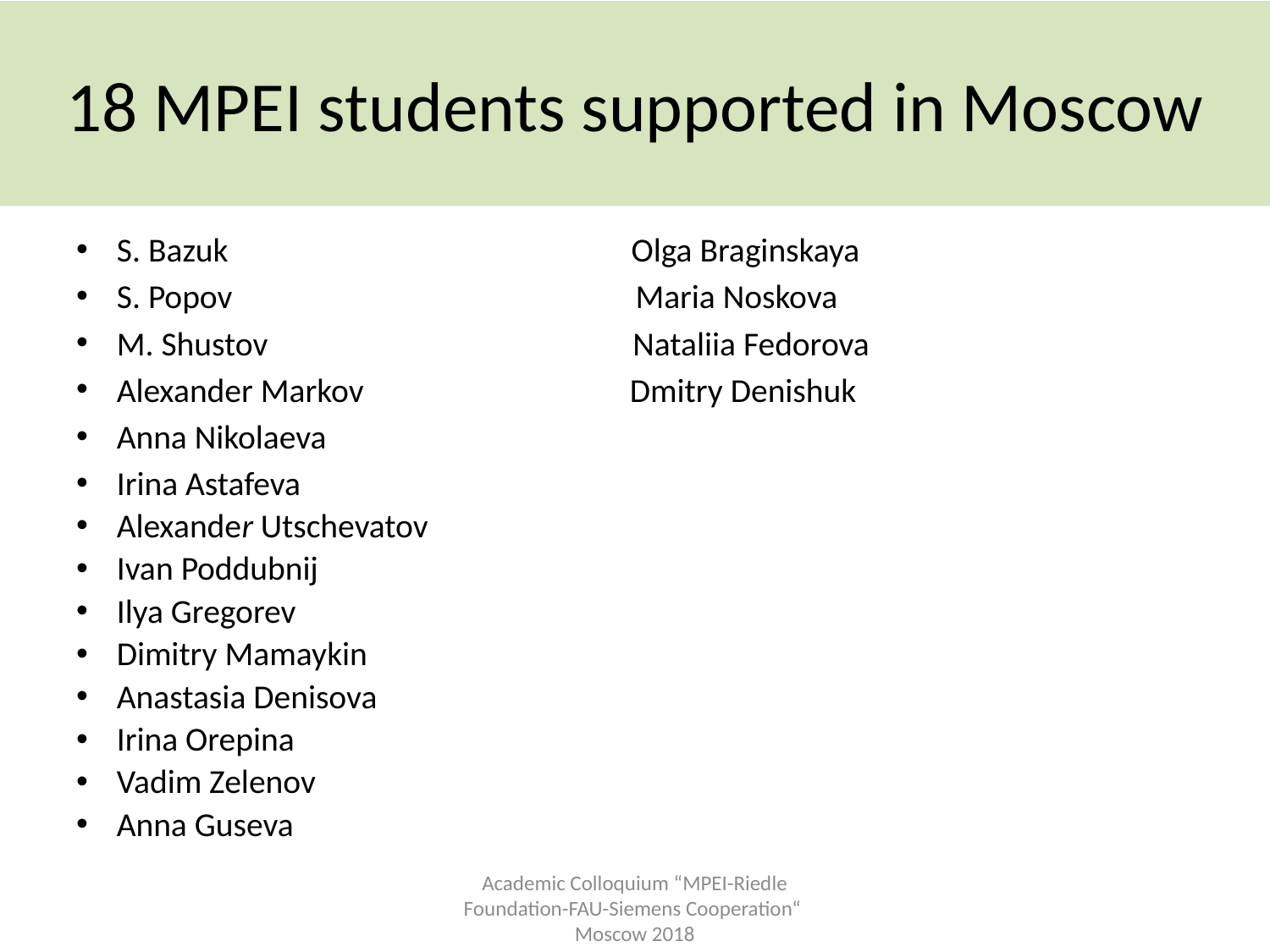

# 18 MPEI students supported in Moscow
S. Bazuk                                                     Olga Braginskaya
S. Popov                                                     Maria Noskova
M. Shustov                                                Nataliia Fedorova
Alexander Markov                                   Dmitry Denishuk
Anna Nikolaeva
Irina Astafeva
Alexander Utschevatov
Ivan Poddubnij
Ilya Gregorev
Dimitry Mamaykin
Anastasia Denisova
Irina Orepina
Vadim Zelenov
Anna Guseva

Academic Colloquium “MPEI-Riedle Foundation-FAU-Siemens Cooperation“  Moscow 2018